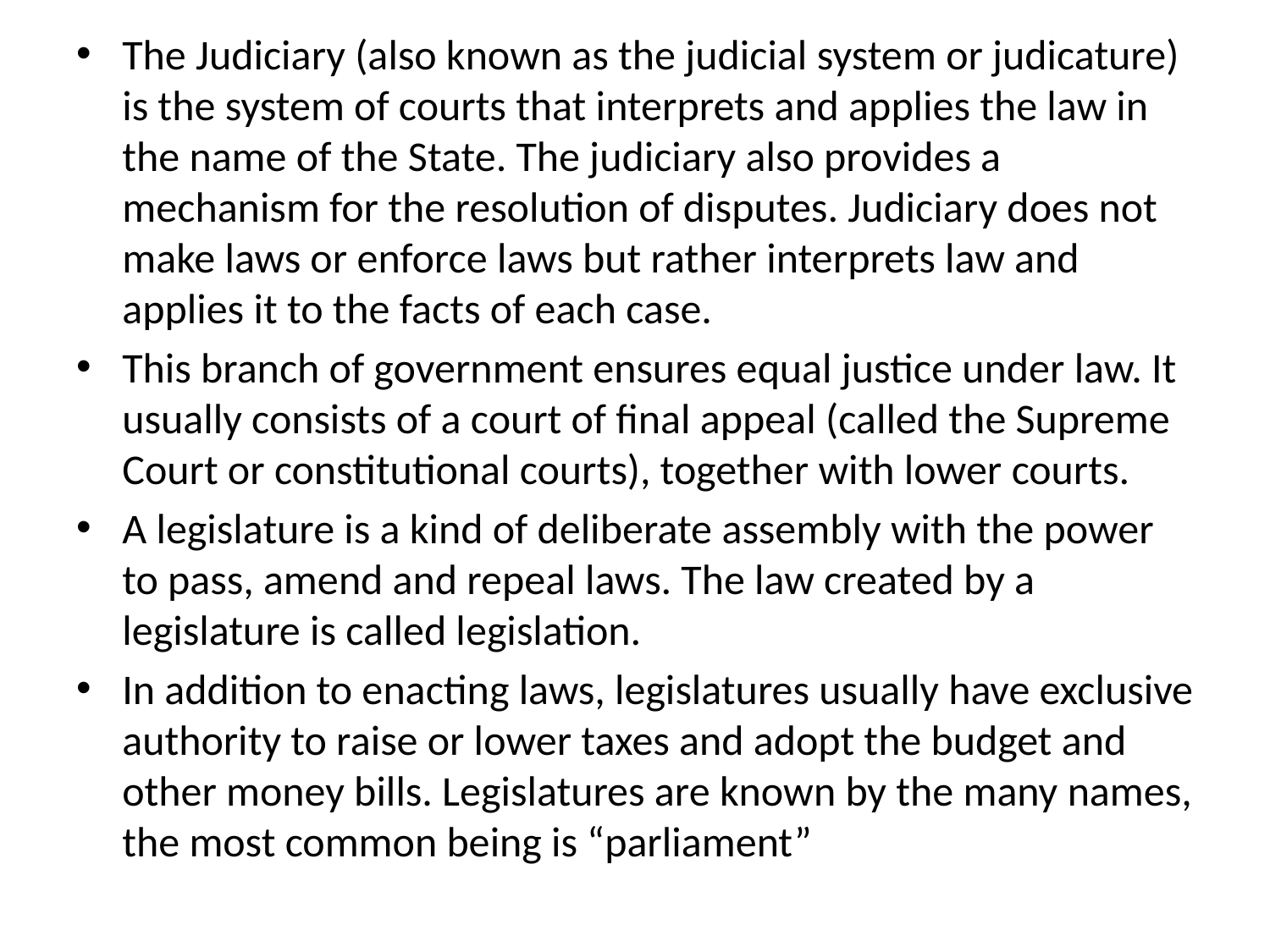

The Judiciary (also known as the judicial system or judicature) is the system of courts that interprets and applies the law in the name of the State. The judiciary also provides a mechanism for the resolution of disputes. Judiciary does not make laws or enforce laws but rather interprets law and applies it to the facts of each case.
This branch of government ensures equal justice under law. It usually consists of a court of final appeal (called the Supreme Court or constitutional courts), together with lower courts.
A legislature is a kind of deliberate assembly with the power to pass, amend and repeal laws. The law created by a legislature is called legislation.
In addition to enacting laws, legislatures usually have exclusive authority to raise or lower taxes and adopt the budget and other money bills. Legislatures are known by the many names, the most common being is “parliament”

#